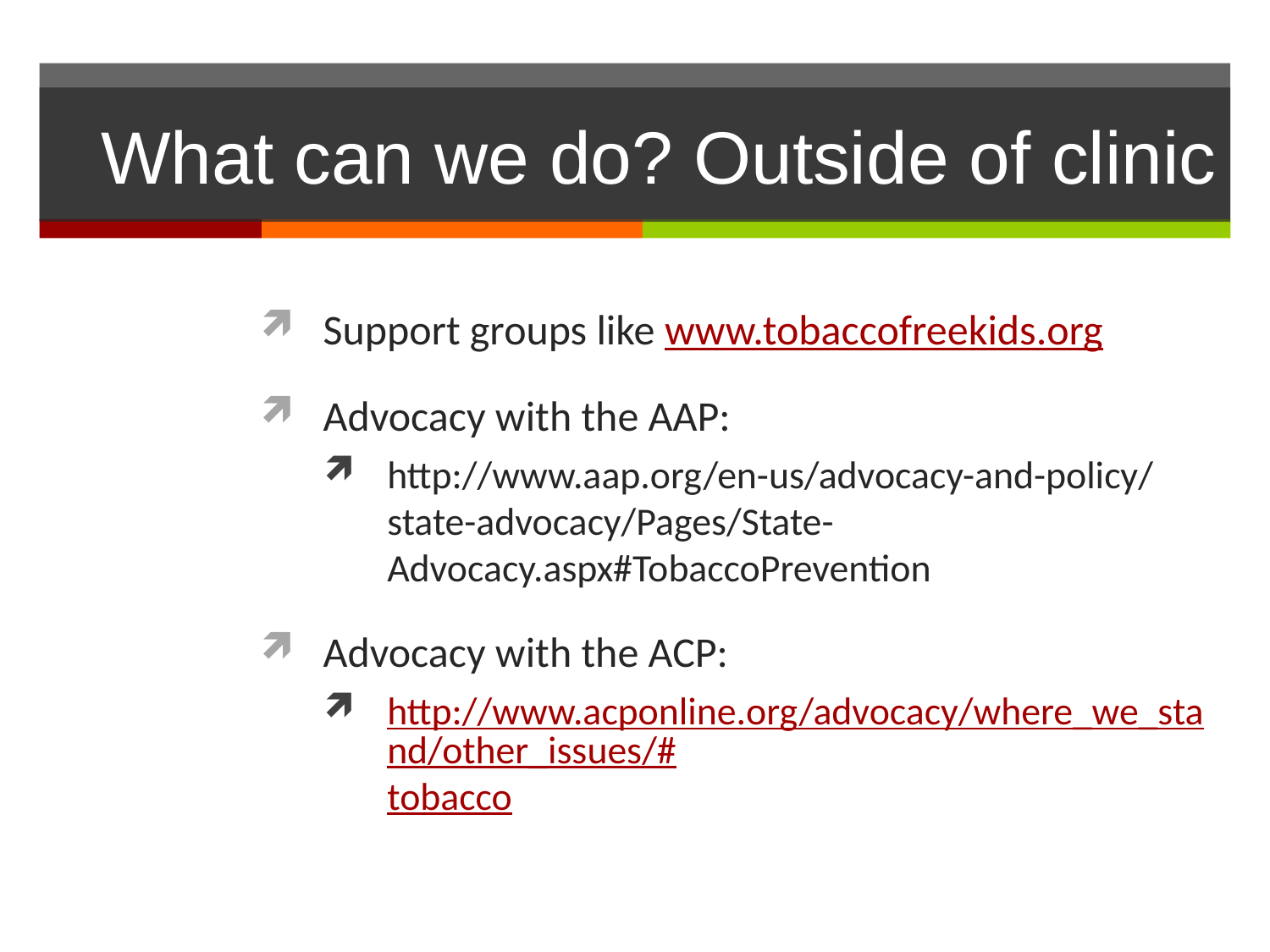

# What can we do? Outside of clinic
Support groups like www.tobaccofreekids.org
Advocacy with the AAP:
http://www.aap.org/en-us/advocacy-and-policy/state-advocacy/Pages/State-Advocacy.aspx#TobaccoPrevention
Advocacy with the ACP:
http://www.acponline.org/advocacy/where_we_stand/other_issues/#tobacco